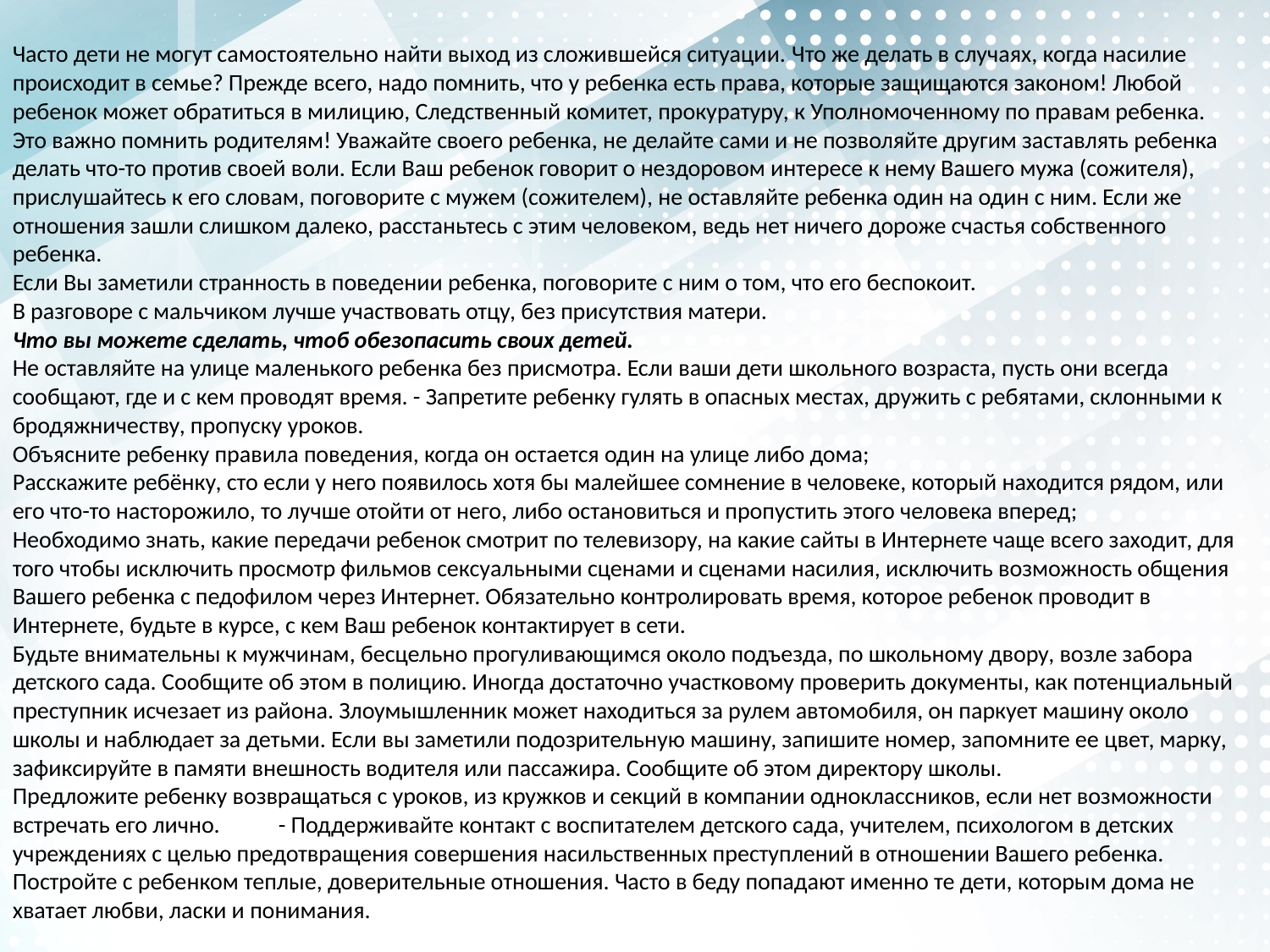

Часто дети не могут самостоятельно найти выход из сложившейся ситуации. Что же делать в случаях, когда насилие происходит в семье? Прежде всего, надо помнить, что у ребенка есть права, которые защищаются законом! Любой ребенок может обратиться в милицию, Следственный комитет, прокуратуру, к Уполномоченному по правам ребенка.
Это важно помнить родителям! Уважайте своего ребенка, не делайте сами и не позволяйте другим заставлять ребенка делать что-то против своей воли. Если Ваш ребенок говорит о нездоровом интересе к нему Вашего мужа (сожителя), прислушайтесь к его словам, поговорите с мужем (сожителем), не оставляйте ребенка один на один с ним. Если же отношения зашли слишком далеко, расстаньтесь с этим человеком, ведь нет ничего дороже счастья собственного ребенка.
Если Вы заметили странность в поведении ребенка, поговорите с ним о том, что его беспокоит.
В разговоре с мальчиком лучше участвовать отцу, без присутствия матери.
Что вы можете сделать, чтоб обезопасить своих детей.
Не оставляйте на улице маленького ребенка без присмотра. Если ваши дети школьного возраста, пусть они всегда сообщают, где и с кем проводят время. - Запретите ребенку гулять в опасных местах, дружить с ребятами, склонными к бродяжничеству, пропуску уроков.
Объясните ребенку правила поведения, когда он остается один на улице либо дома;
Расскажите ребёнку, сто если у него появилось хотя бы малейшее сомнение в человеке, который находится рядом, или его что-то насторожило, то лучше отойти от него, либо остановиться и пропустить этого человека вперед;
Необходимо знать, какие передачи ребенок смотрит по телевизору, на какие сайты в Интернете чаще всего заходит, для того чтобы исключить просмотр фильмов сексуальными сценами и сценами насилия, исключить возможность общения Вашего ребенка с педофилом через Интернет. Обязательно контролировать время, которое ребенок проводит в Интернете, будьте в курсе, с кем Ваш ребенок контактирует в сети.
Будьте внимательны к мужчинам, бесцельно прогуливающимся около подъезда, по школьному двору, возле забора детского сада. Сообщите об этом в полицию. Иногда достаточно участковому проверить документы, как потенциальный преступник исчезает из района. Злоумышленник может находиться за рулем автомобиля, он паркует машину около школы и наблюдает за детьми. Если вы заметили подозрительную машину, запишите номер, запомните ее цвет, марку, зафиксируйте в памяти внешность водителя или пассажира. Сообщите об этом директору школы.
Предложите ребенку возвращаться с уроков, из кружков и секций в компании одноклассников, если нет возможности встречать его лично.           - Поддерживайте контакт с воспитателем детского сада, учителем, психологом в детских учреждениях с целью предотвращения совершения насильственных преступлений в отношении Вашего ребенка.
Постройте с ребенком теплые, доверительные отношения. Часто в беду попадают именно те дети, которым дома не хватает любви, ласки и понимания.